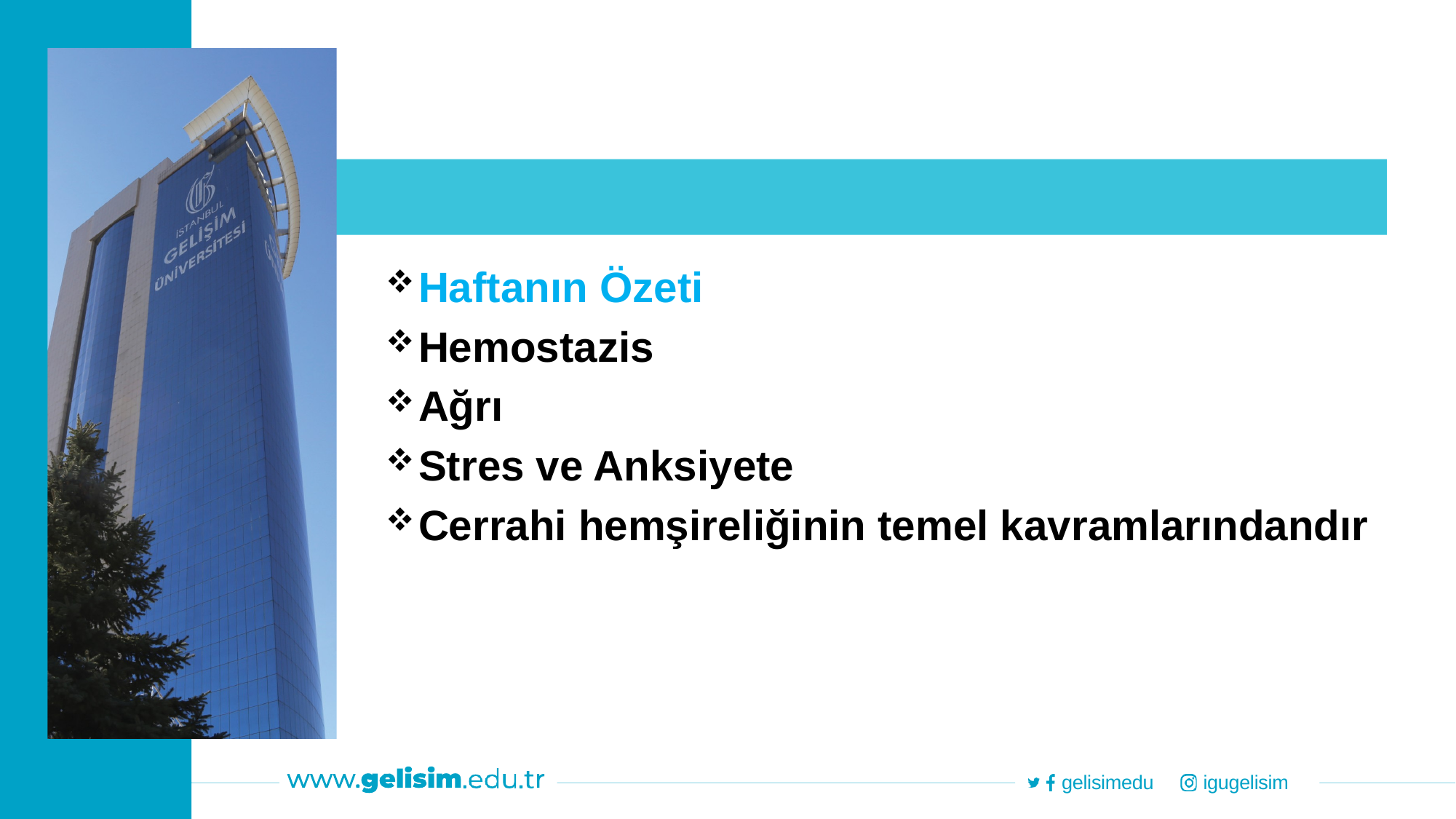

Haftanın Özeti
Hemostazis
Ağrı
Stres ve Anksiyete
Cerrahi hemşireliğinin temel kavramlarındandır